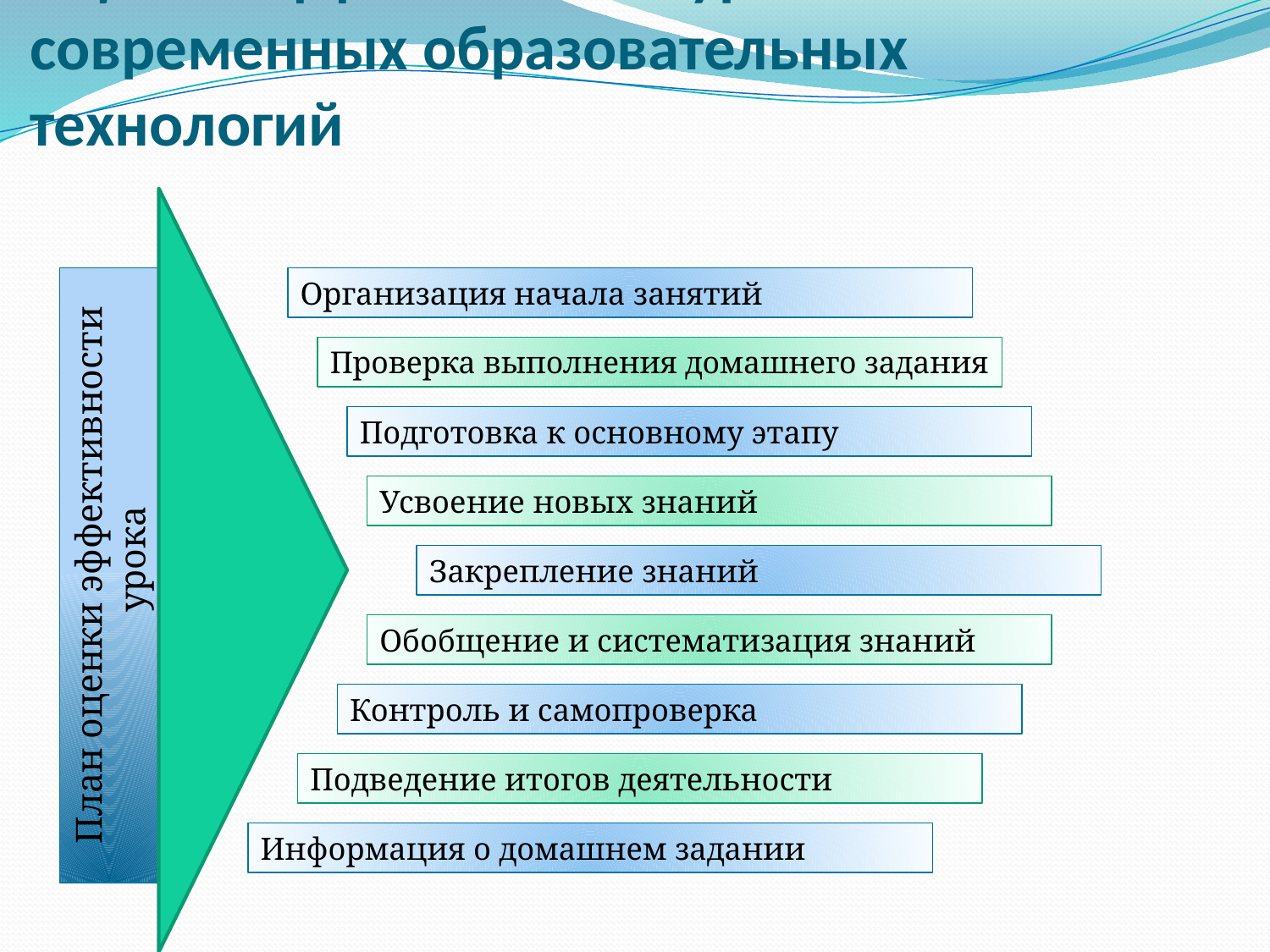

# Оценка эффективности урока на основе современных образовательных технологий
Организация начала занятий
Проверка выполнения домашнего задания
Подготовка к основному этапу

Усвоение новых знаний
План оценки эффективности урока
Закрепление знаний
Обобщение и систематизация знаний
Контроль и самопроверка
Подведение итогов деятельности
Информация о домашнем задании